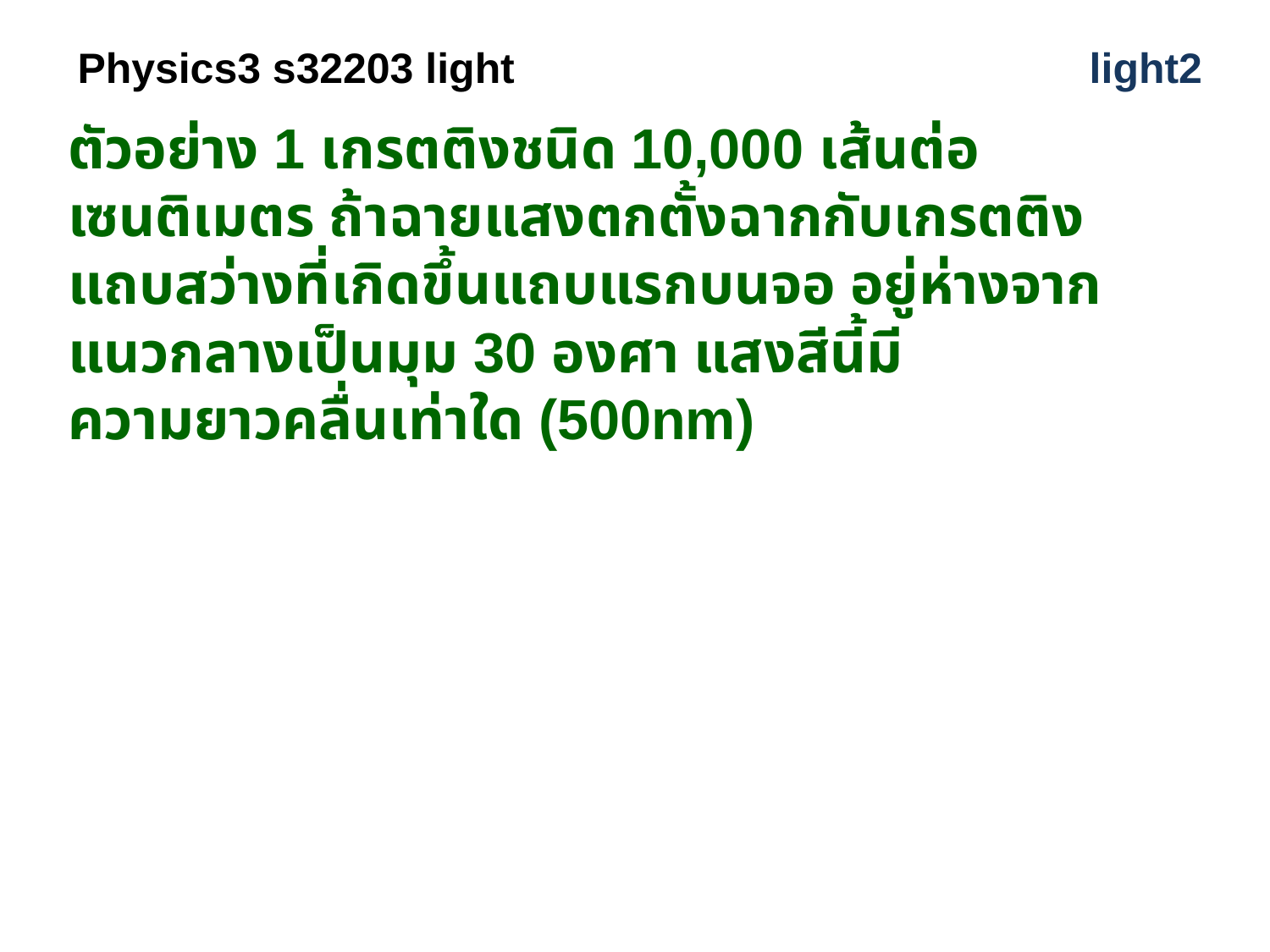

# Physics3 s32203 light
light2
ตัวอย่าง 1 เกรตติงชนิด 10,000 เส้นต่อเซนติเมตร ถ้าฉายแสงตกตั้งฉากกับเกรตติง แถบสว่างที่เกิดขึ้นแถบแรกบนจอ อยู่ห่างจากแนวกลางเป็นมุม 30 องศา แสงสีนี้มีความยาวคลื่นเท่าใด (500nm)